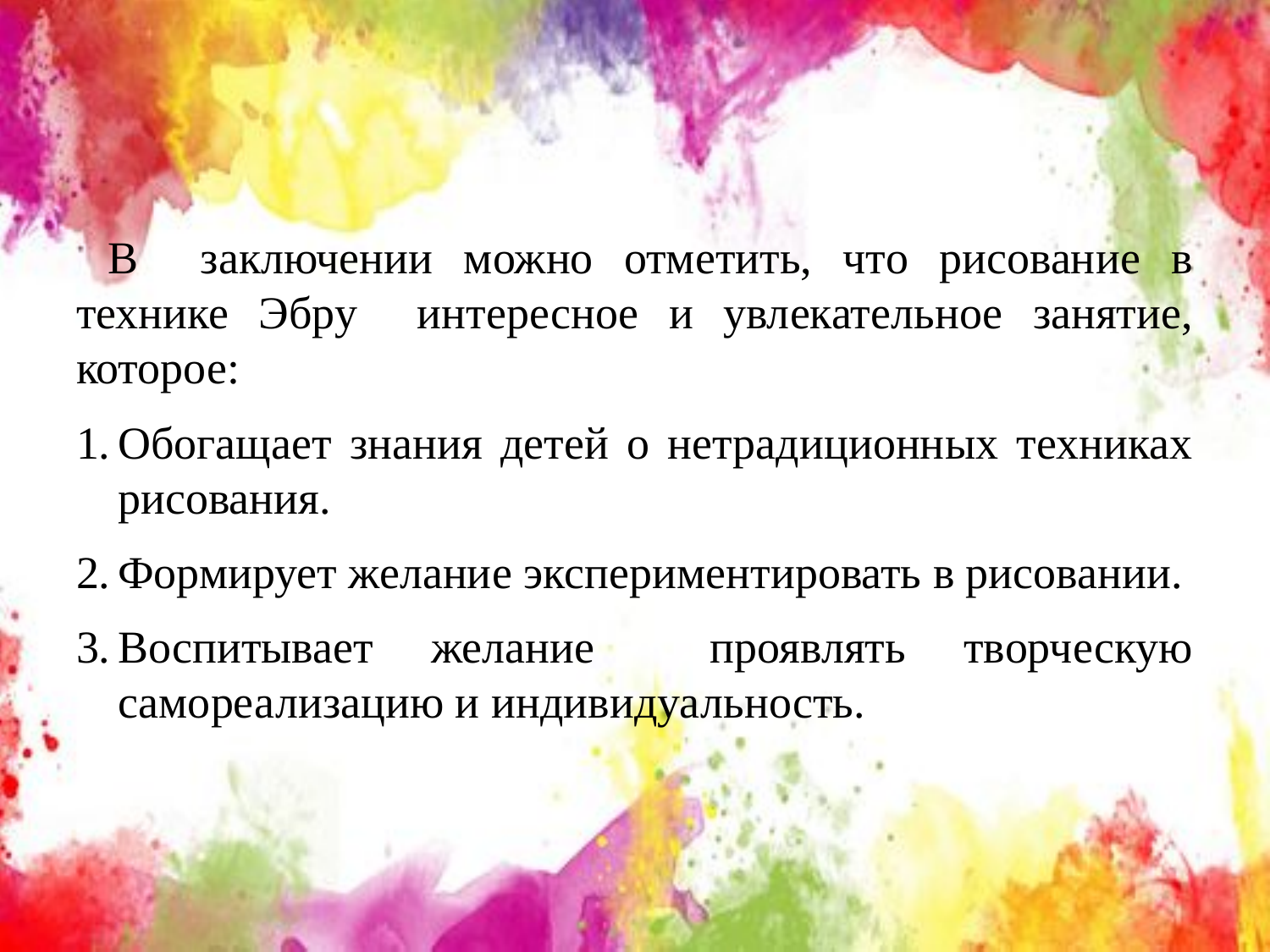

В  заключении можно отметить, что рисование в технике Эбру  интересное и увлекательное занятие, которое:
Обогащает знания детей о нетрадиционных техниках рисования.
Формирует желание экспериментировать в рисовании.
Воспитывает желание  проявлять творческую самореализацию и индивидуальность.